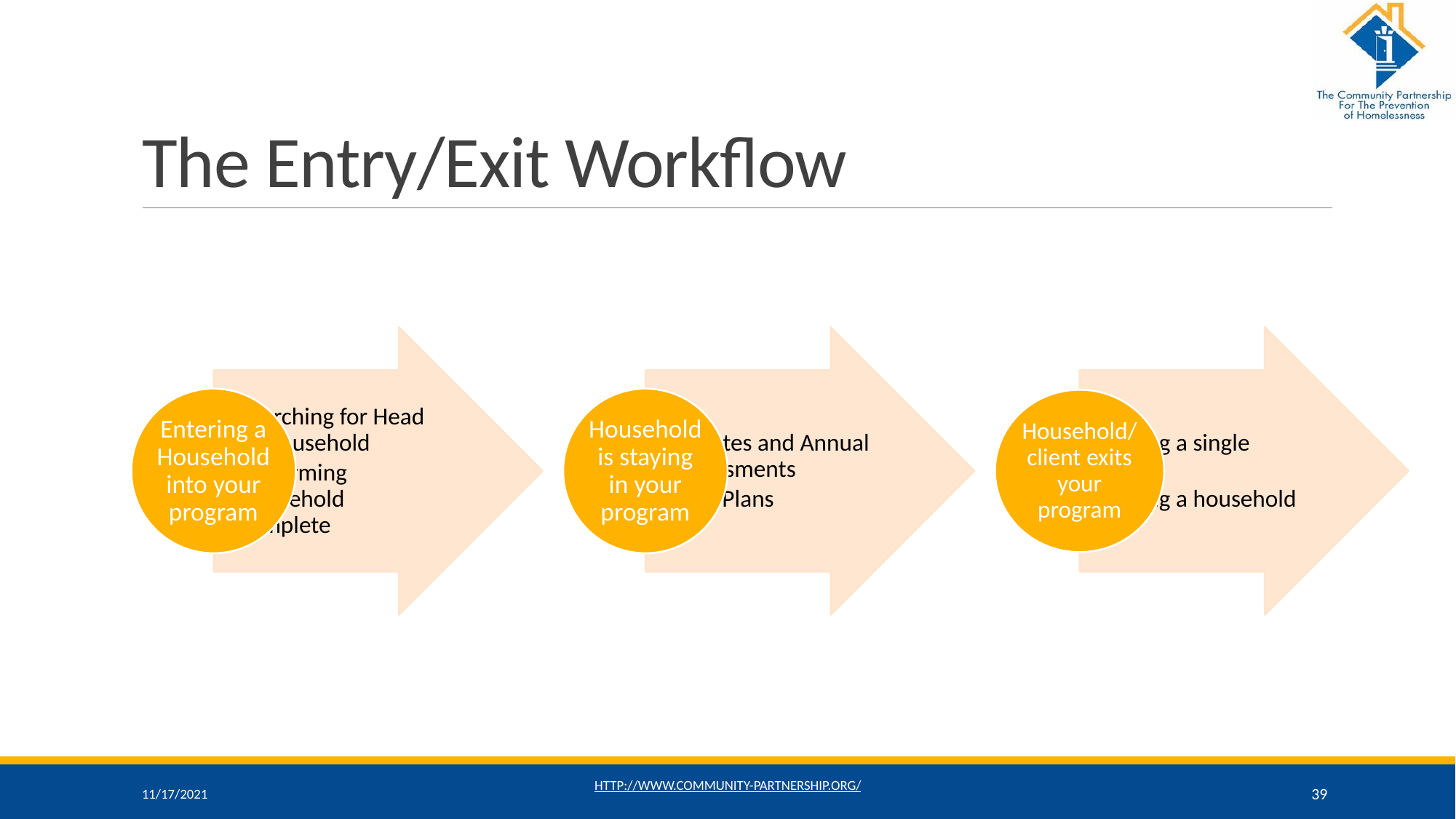

# The Entry/Exit Workflow
Searching for Head of Household
Confirming Household complete
Entering a Household into your program
Updates and Annual Assessments
Case Plans
Household is staying in your program
Exiting a single client
Exiting a household
Household/ client exits your program
11/17/2021
http://www.community-partnership.org/

39